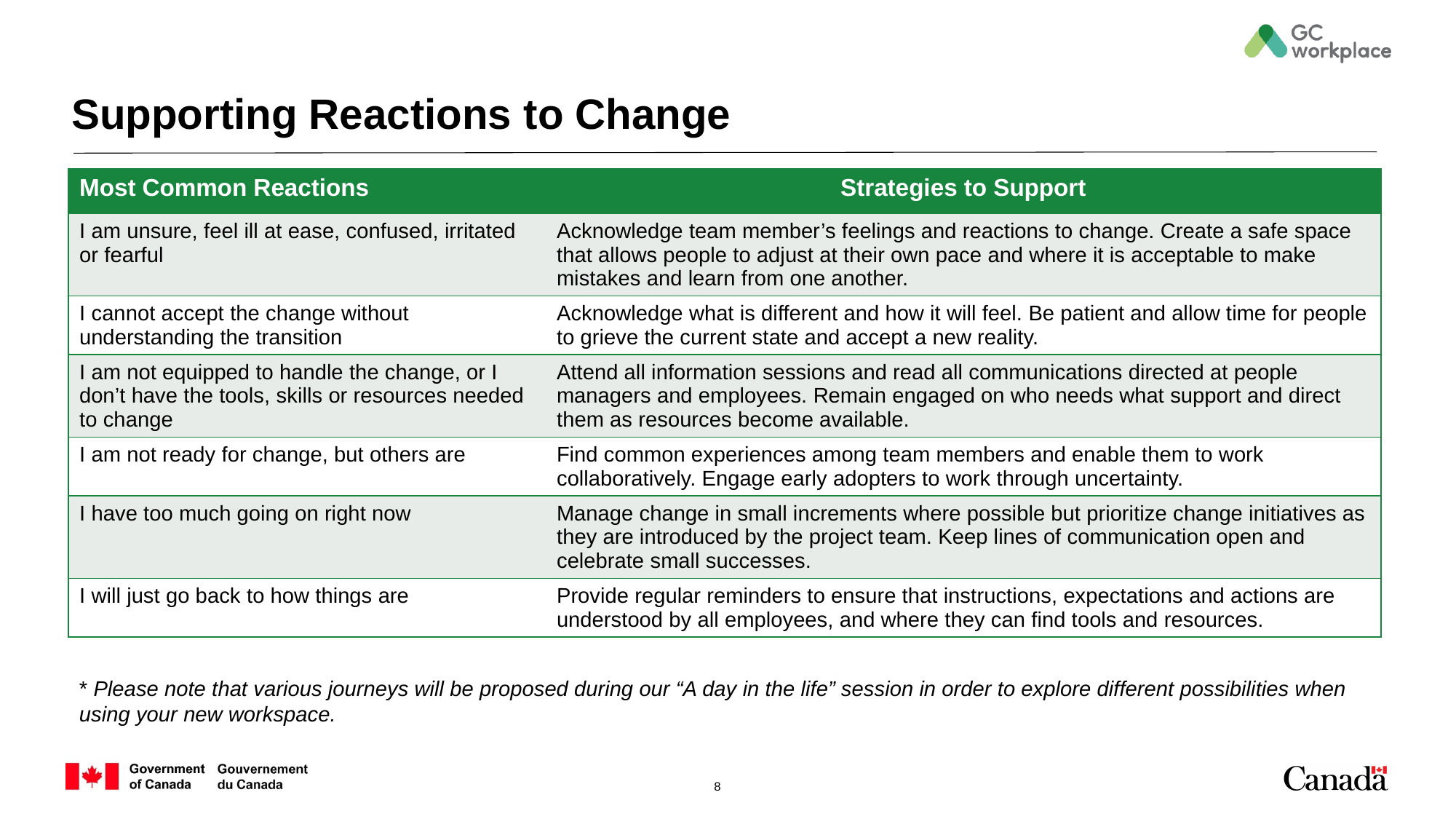

# Supporting Reactions to Change
| Most Common Reactions | Strategies to Support |
| --- | --- |
| I am unsure, feel ill at ease, confused, irritated or fearful | Acknowledge team member’s feelings and reactions to change. Create a safe space that allows people to adjust at their own pace and where it is acceptable to make mistakes and learn from one another. |
| I cannot accept the change without understanding the transition | Acknowledge what is different and how it will feel. Be patient and allow time for people to grieve the current state and accept a new reality. |
| I am not equipped to handle the change, or I don’t have the tools, skills or resources needed to change | Attend all information sessions and read all communications directed at people managers and employees. Remain engaged on who needs what support and direct them as resources become available. |
| I am not ready for change, but others are | Find common experiences among team members and enable them to work collaboratively. Engage early adopters to work through uncertainty. |
| I have too much going on right now | Manage change in small increments where possible but prioritize change initiatives as they are introduced by the project team. Keep lines of communication open and celebrate small successes. |
| I will just go back to how things are | Provide regular reminders to ensure that instructions, expectations and actions are understood by all employees, and where they can find tools and resources. |
* Please note that various journeys will be proposed during our “A day in the life” session in order to explore different possibilities when using your new workspace.